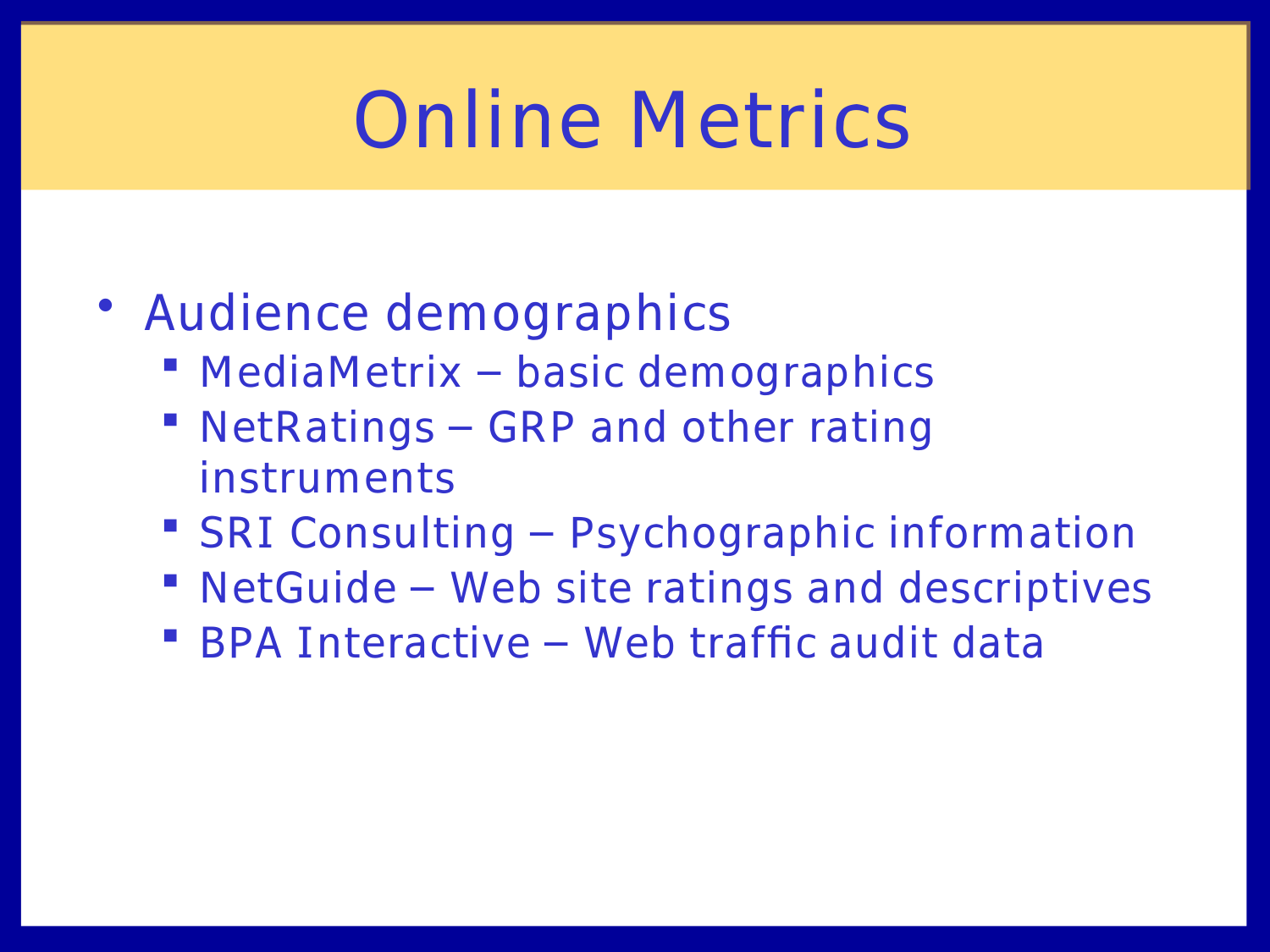

# Online Metrics
Audience demographics
MediaMetrix – basic demographics
NetRatings – GRP and other rating instruments
SRI Consulting – Psychographic information
NetGuide – Web site ratings and descriptives
BPA Interactive – Web traffic audit data